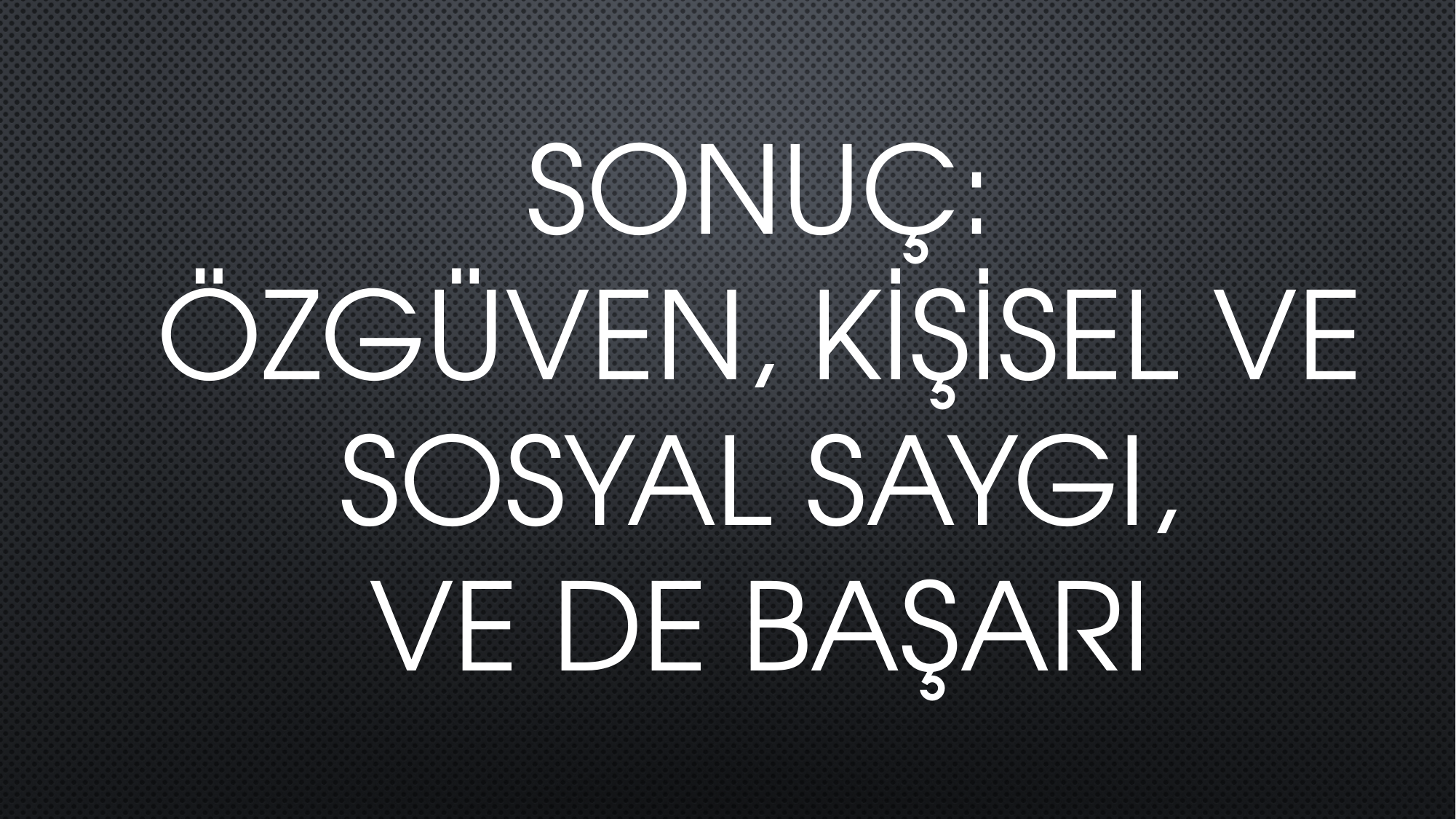

SONUÇ:
ÖZGÜVEN, KİŞİSEL VE SOSYAL SAYGI,
VE DE BAŞARI